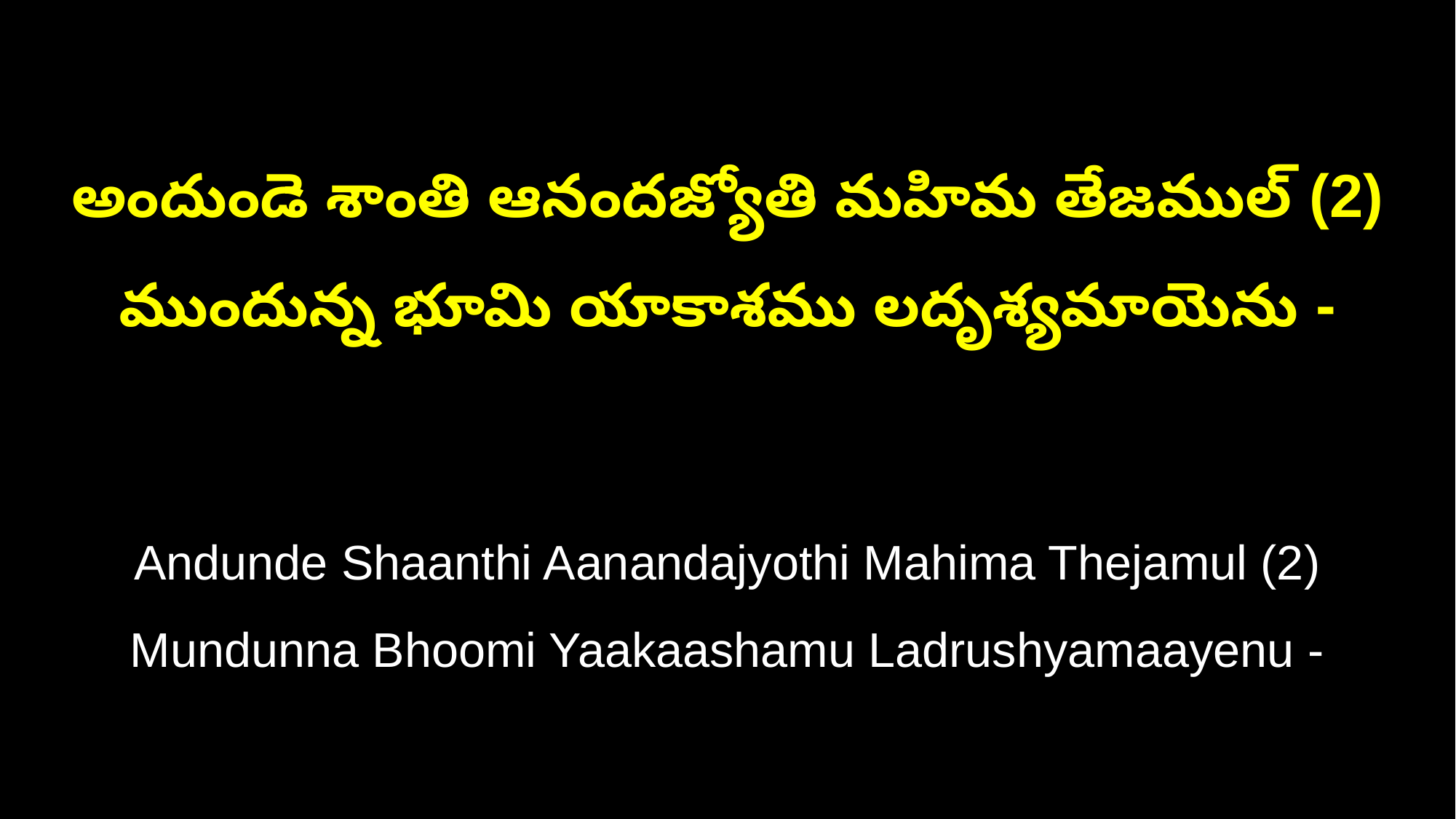

అందుండె శాంతి ఆనందజ్యోతి మహిమ తేజముల్ (2)
ముందున్న భూమి యాకాశము లదృశ్యమాయెను -
Andunde Shaanthi Aanandajyothi Mahima Thejamul (2)
Mundunna Bhoomi Yaakaashamu Ladrushyamaayenu -